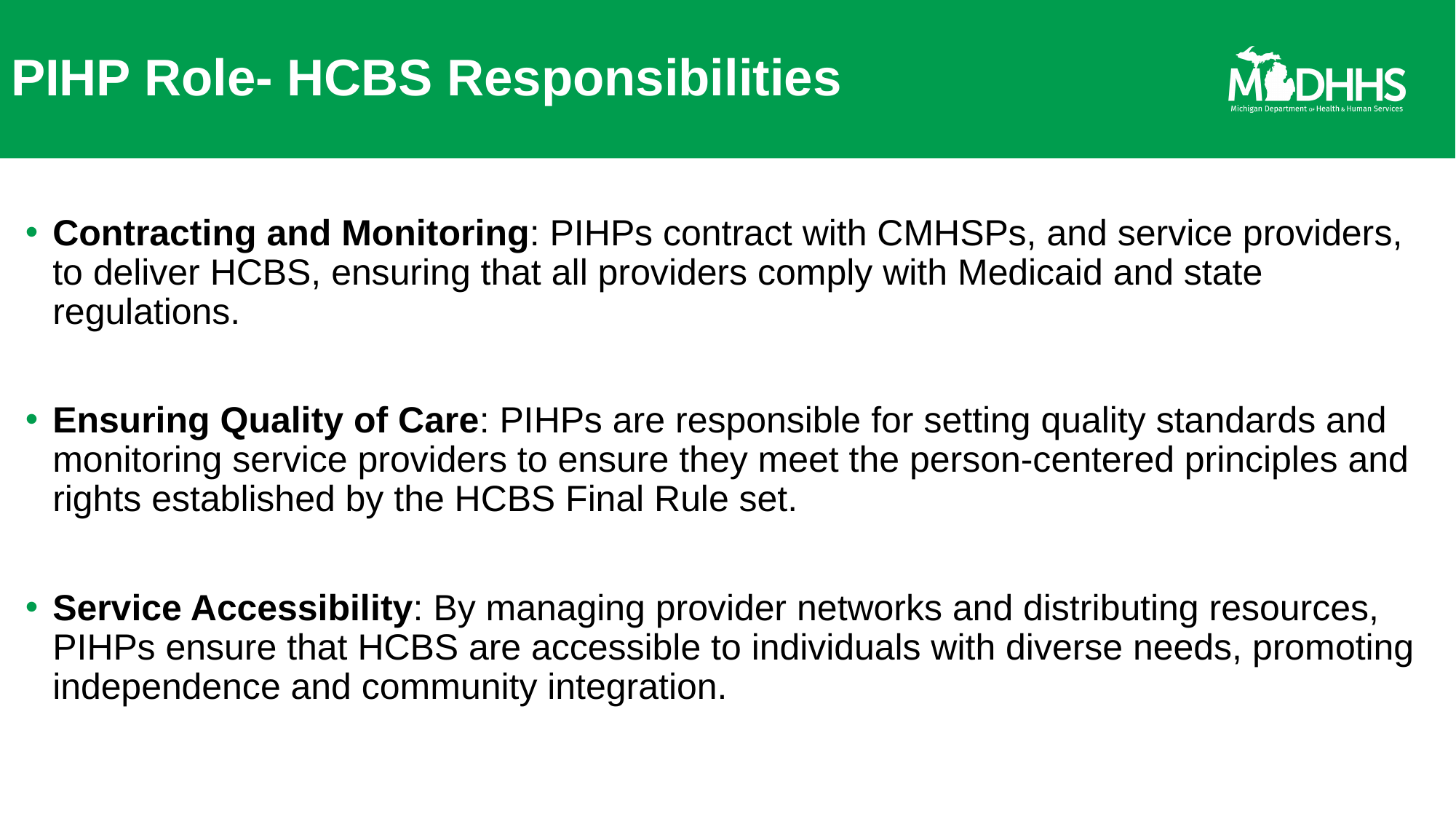

# PIHP Role- HCBS Responsibilities
Contracting and Monitoring: PIHPs contract with CMHSPs, and service providers, to deliver HCBS, ensuring that all providers comply with Medicaid and state regulations.

Ensuring Quality of Care: PIHPs are responsible for setting quality standards and monitoring service providers to ensure they meet the person-centered principles and rights established by the HCBS Final Rule set.

Service Accessibility: By managing provider networks and distributing resources, PIHPs ensure that HCBS are accessible to individuals with diverse needs, promoting independence and community integration.